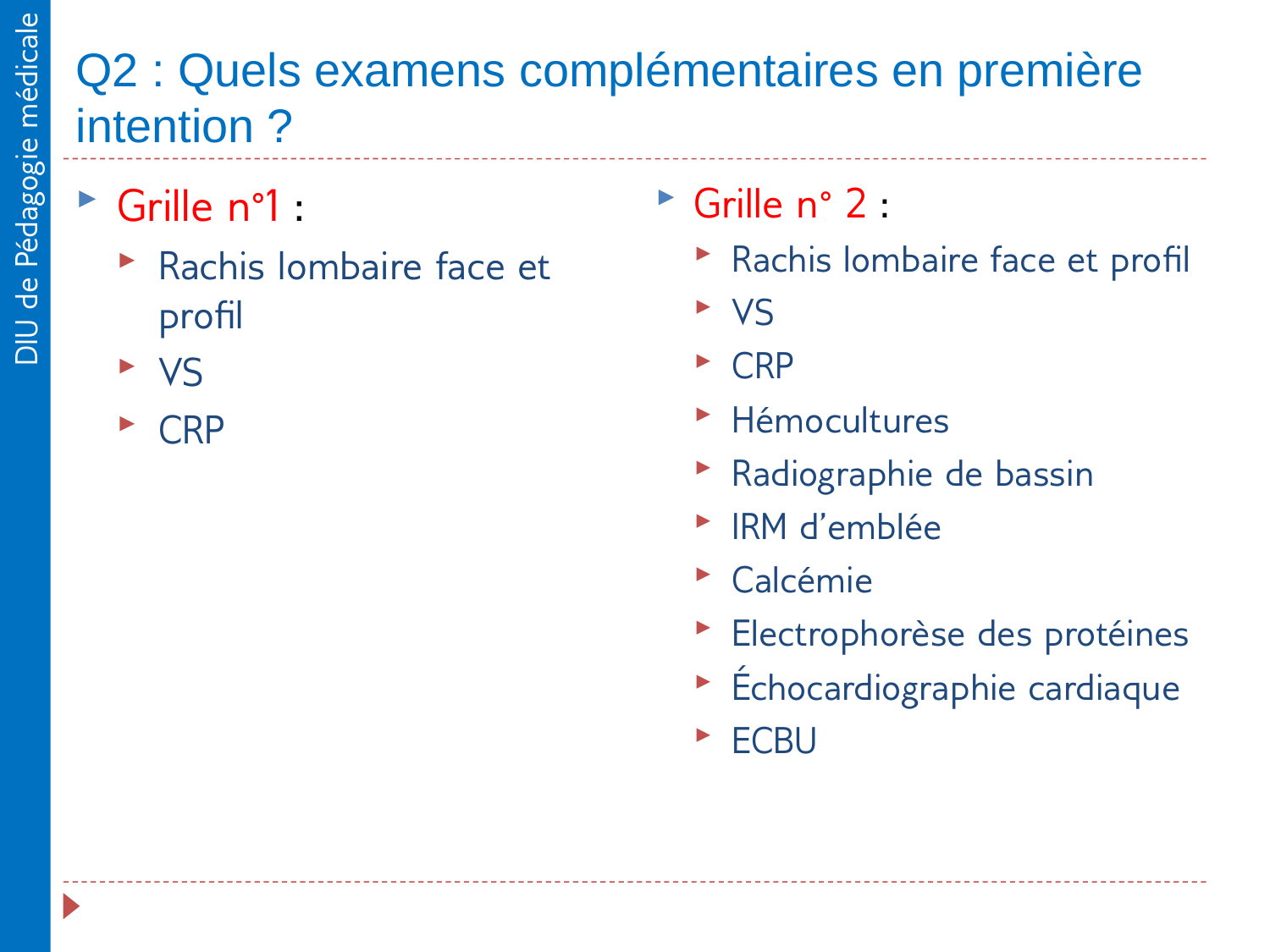

# Q2 : Quels examens complémentaires en première intention ?
Grille n° 2 :
Rachis lombaire face et profil
VS
CRP
Hémocultures
Radiographie de bassin
IRM d’emblée
Calcémie
Electrophorèse des protéines
Échocardiographie cardiaque
ECBU

Grille n°1 :
Rachis lombaire face et profil
VS
CRP